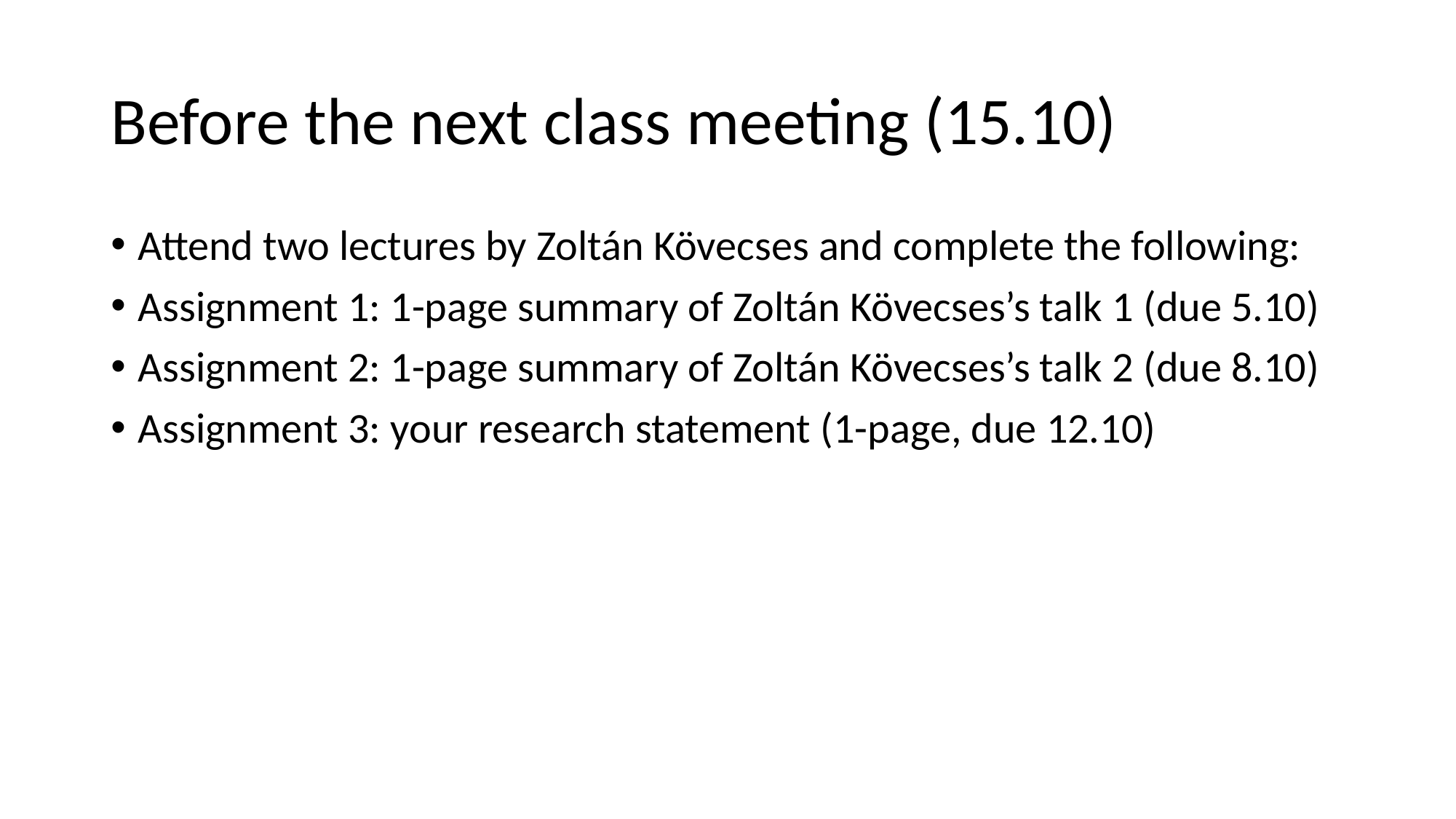

# Before the next class meeting (15.10)
Attend two lectures by Zoltán Kövecses and complete the following:
Assignment 1: 1-page summary of Zoltán Kövecses’s talk 1 (due 5.10)
Assignment 2: 1-page summary of Zoltán Kövecses’s talk 2 (due 8.10)
Assignment 3: your research statement (1-page, due 12.10)